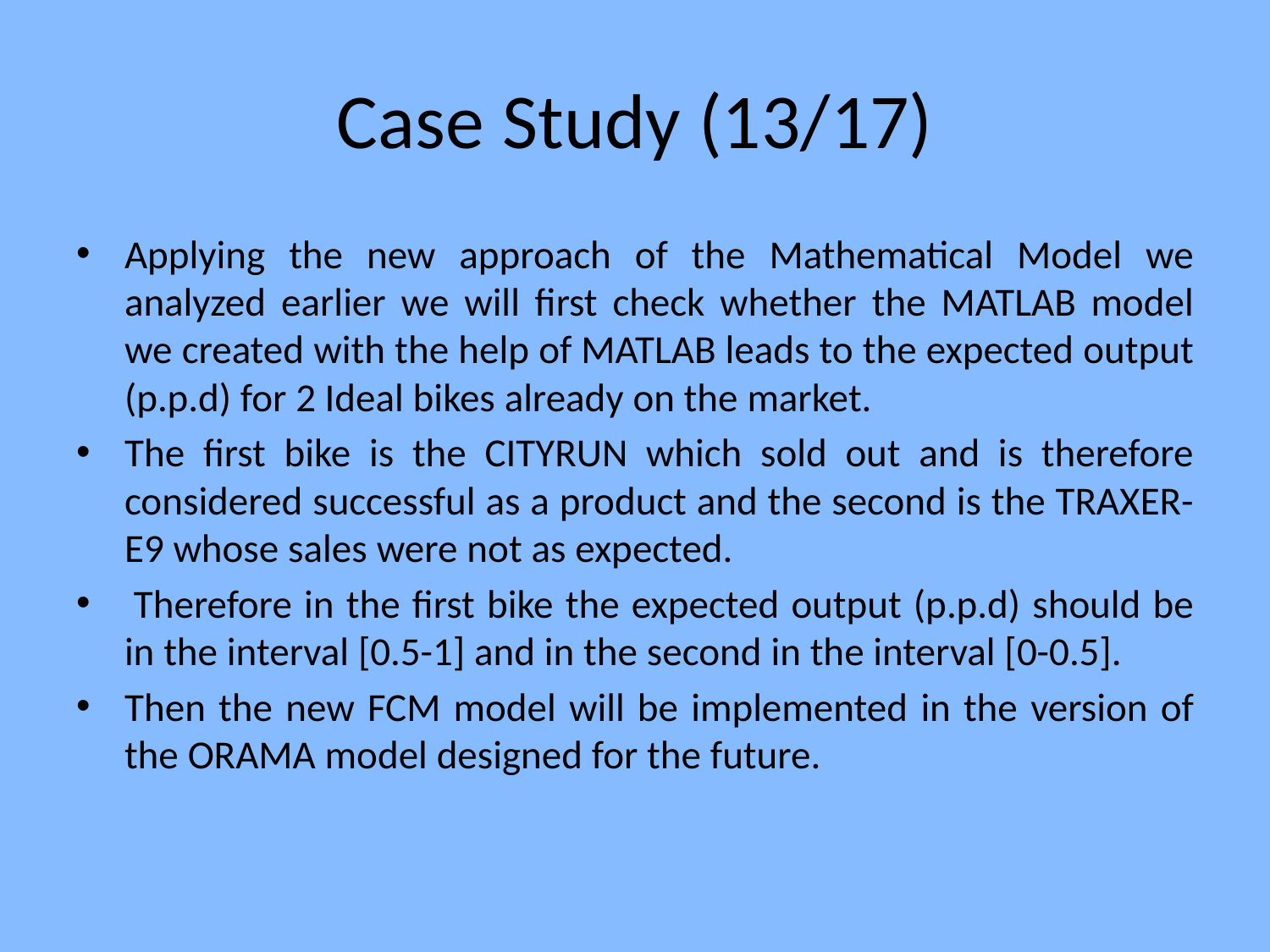

# Case Study (13/17)
Applying the new approach of the Mathematical Model we analyzed earlier we will first check whether the MATLAB model we created with the help of MATLAB leads to the expected output (p.p.d) for 2 Ideal bikes already on the market.
The first bike is the CITYRUN which sold out and is therefore considered successful as a product and the second is the TRAXER-E9 whose sales were not as expected.
 Therefore in the first bike the expected output (p.p.d) should be in the interval [0.5-1] and in the second in the interval [0-0.5].
Then the new FCM model will be implemented in the version of the ORAMA model designed for the future.